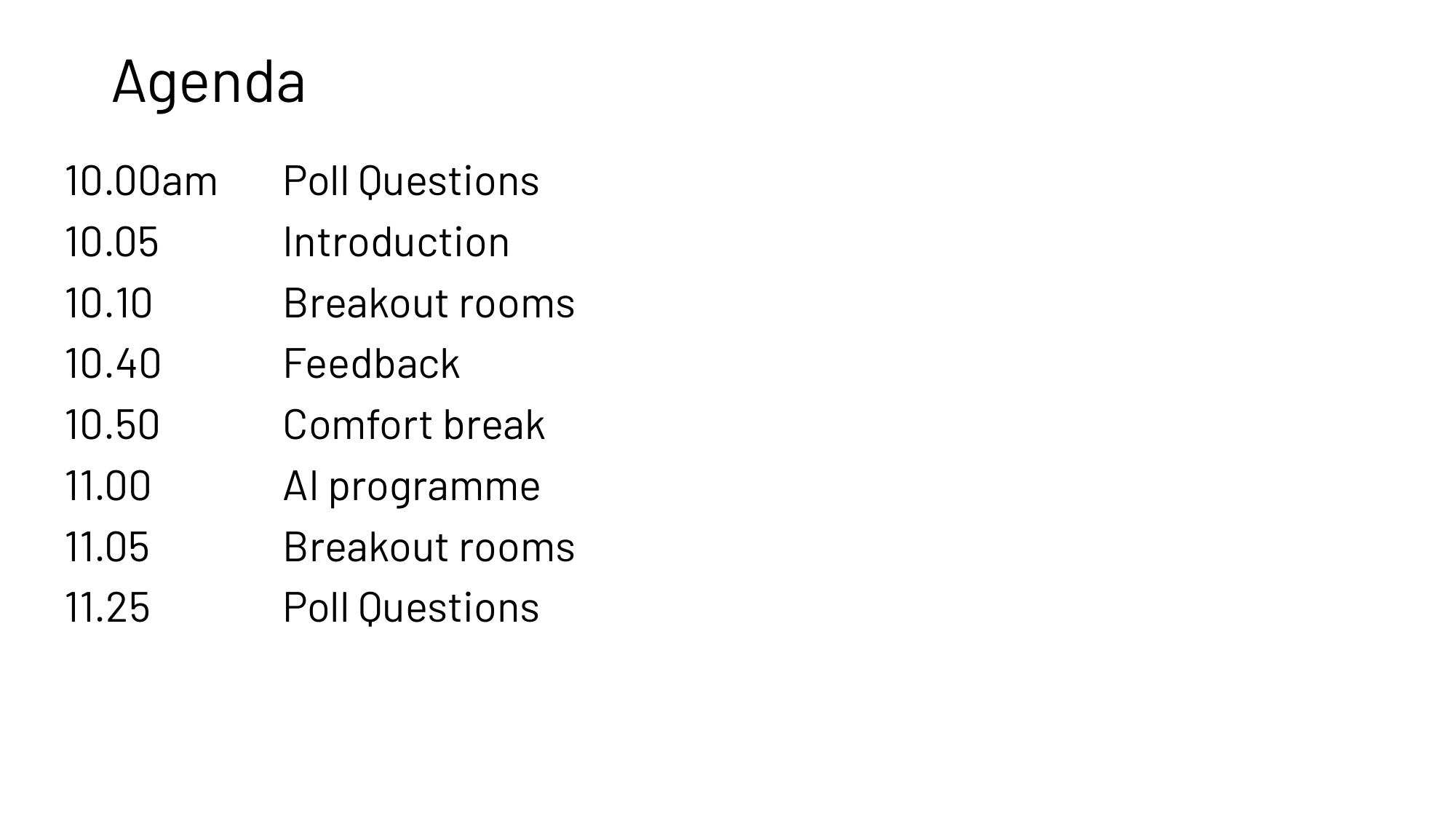

# Agenda
10.00am	Poll Questions
10.05		Introduction
10.10		Breakout rooms
10.40		Feedback
10.50		Comfort break
11.00		AI programme
11.05		Breakout rooms
11.25		Poll Questions